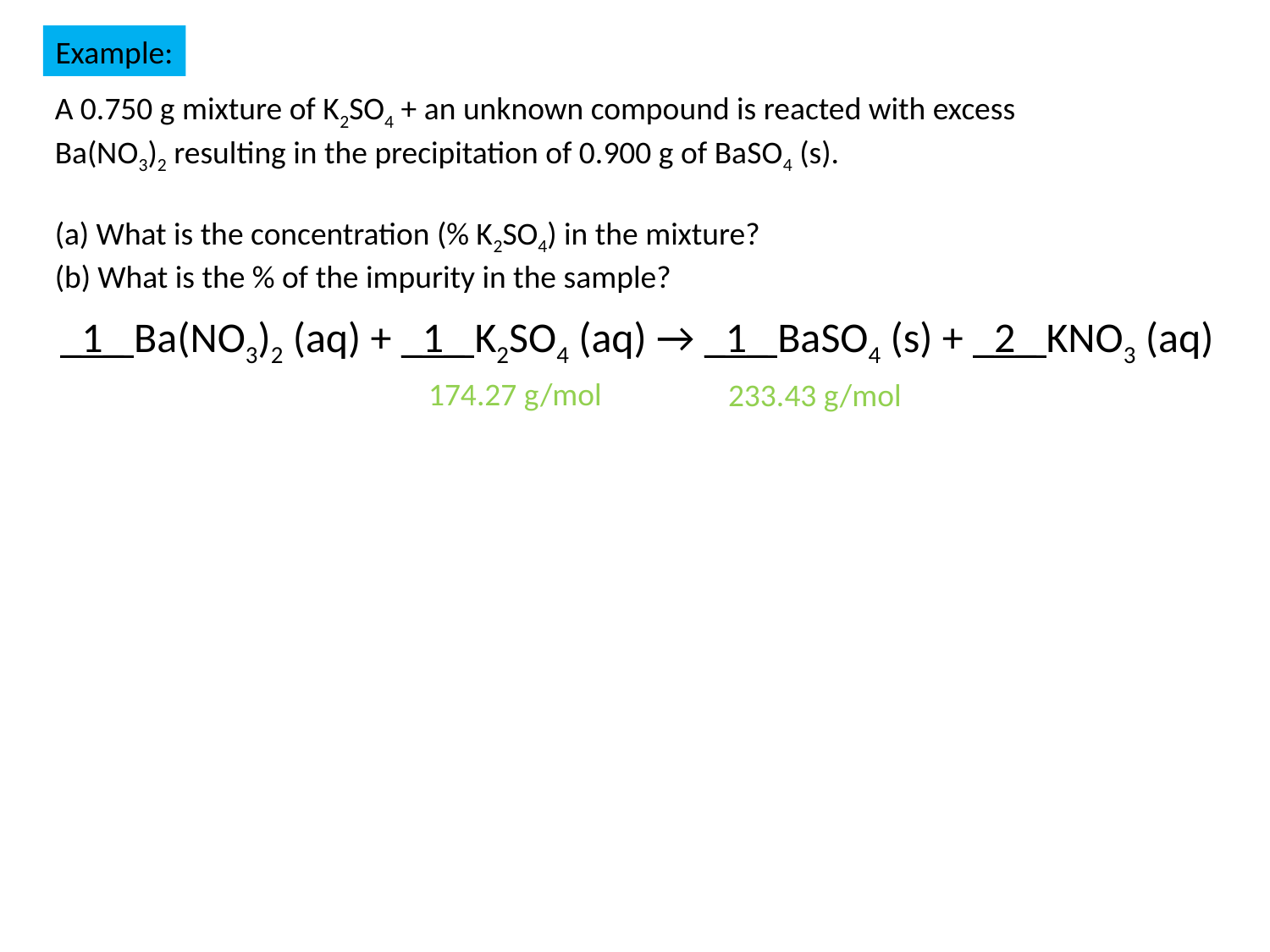

Example:
A 0.750 g mixture of K2SO4 + an unknown compound is reacted with excess Ba(NO3)2 resulting in the precipitation of 0.900 g of BaSO4 (s).

(a) What is the concentration (% K2SO4) in the mixture?
(b) What is the % of the impurity in the sample?
_1_ Ba(NO3)2 (aq) + _1_ K2SO4 (aq) → _1_ BaSO4 (s) + _2_ KNO3 (aq)
174.27 g/mol
233.43 g/mol